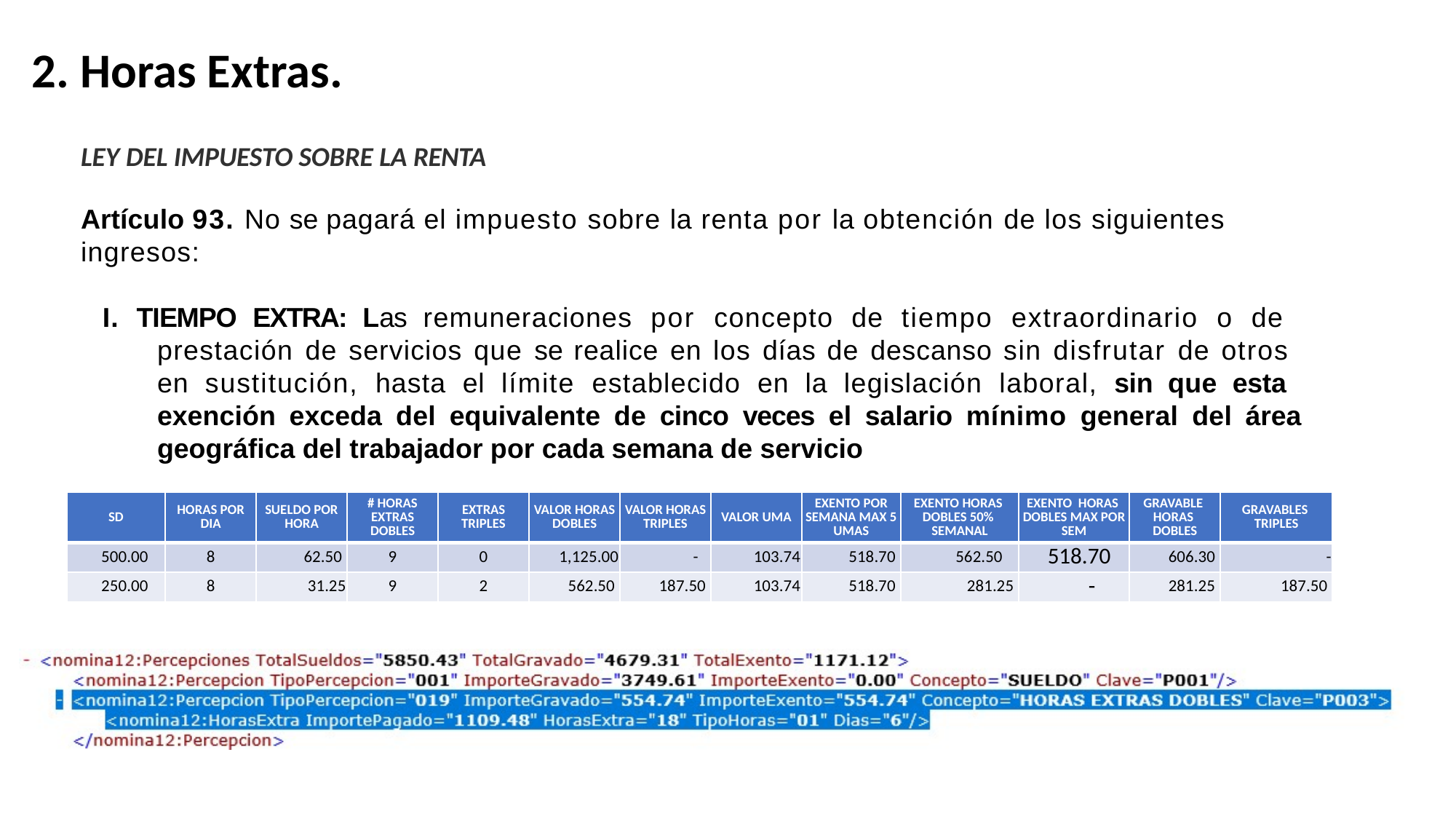

2. Horas Extras.
LEY DEL IMPUESTO SOBRE LA RENTA

Artículo 93. No se pagará el impuesto sobre la renta por la obtención de los siguientes  ingresos:
I. TIEMPO EXTRA: Las remuneraciones por concepto de tiempo extraordinario o de  prestación de servicios que se realice en los días de descanso sin disfrutar de otros  en sustitución, hasta el límite establecido en la legislación laboral, sin que esta  exención exceda del equivalente de cinco veces el salario mínimo general del área geográfica del trabajador por cada semana de servicio
| SD | HORAS POR DIA | SUELDO POR HORA | # HORAS EXTRAS DOBLES | EXTRAS TRIPLES | VALOR HORAS DOBLES | VALOR HORAS TRIPLES | VALOR UMA | EXENTO POR SEMANA MAX 5 UMAS | EXENTO HORAS DOBLES 50% SEMANAL | EXENTO HORAS DOBLES MAX POR SEM | GRAVABLE HORAS DOBLES | GRAVABLES TRIPLES |
| --- | --- | --- | --- | --- | --- | --- | --- | --- | --- | --- | --- | --- |
| 500.00 | 8 | 62.50 | 9 | 0 | 1,125.00 | - | 103.74 | 518.70 | 562.50 | 518.70 | 606.30 | - |
| 250.00 | 8 | 31.25 | 9 | 2 | 562.50 | 187.50 | 103.74 | 518.70 | 281.25 | - | 281.25 | 187.50 |